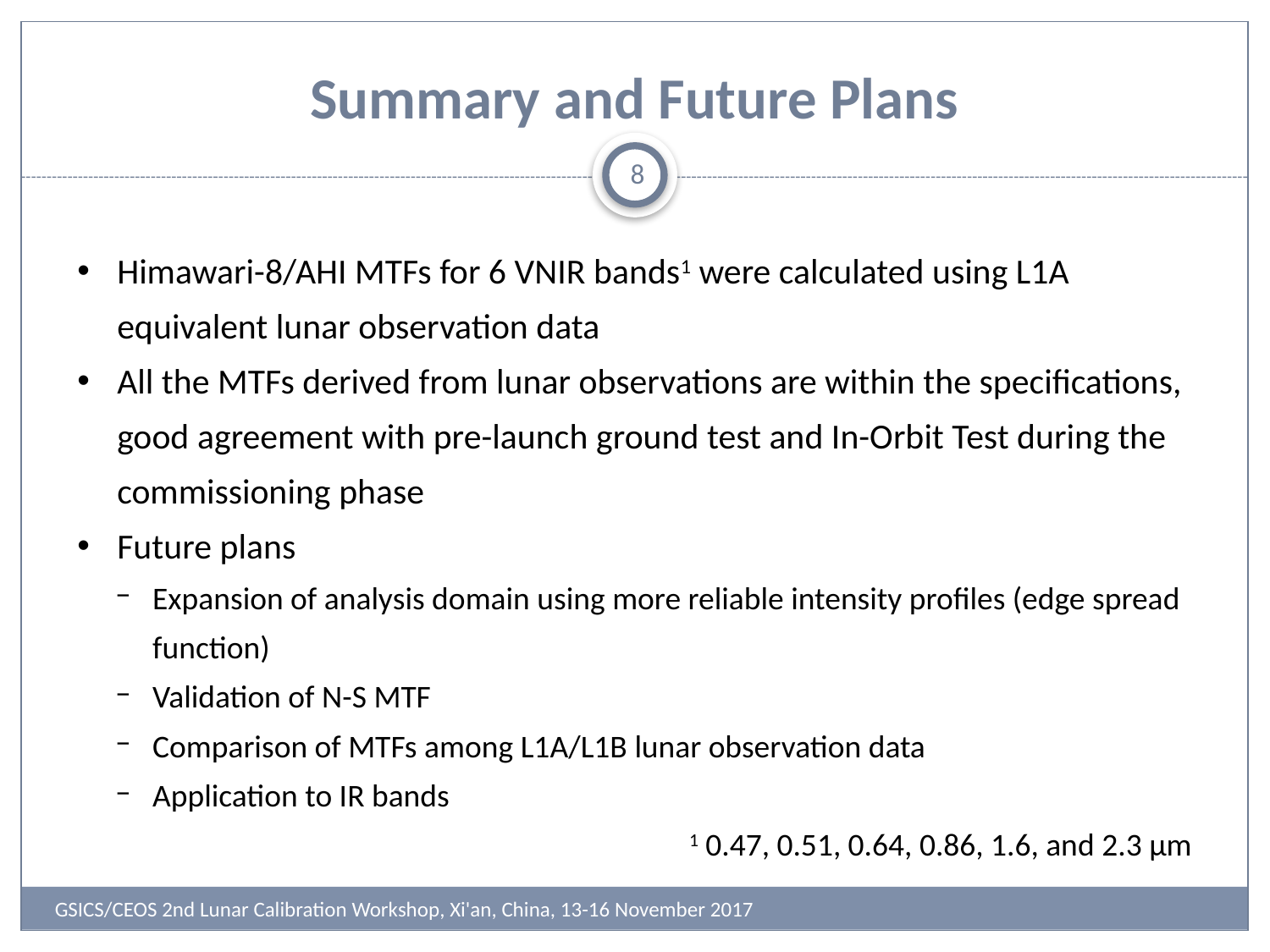

# Summary and Future Plans
8
Himawari-8/AHI MTFs for 6 VNIR bands1 were calculated using L1A equivalent lunar observation data
All the MTFs derived from lunar observations are within the specifications, good agreement with pre-launch ground test and In-Orbit Test during the commissioning phase
Future plans
Expansion of analysis domain using more reliable intensity profiles (edge spread function)
Validation of N-S MTF
Comparison of MTFs among L1A/L1B lunar observation data
Application to IR bands
 1 0.47, 0.51, 0.64, 0.86, 1.6, and 2.3 μm
GSICS/CEOS 2nd Lunar Calibration Workshop, Xi'an, China, 13-16 November 2017